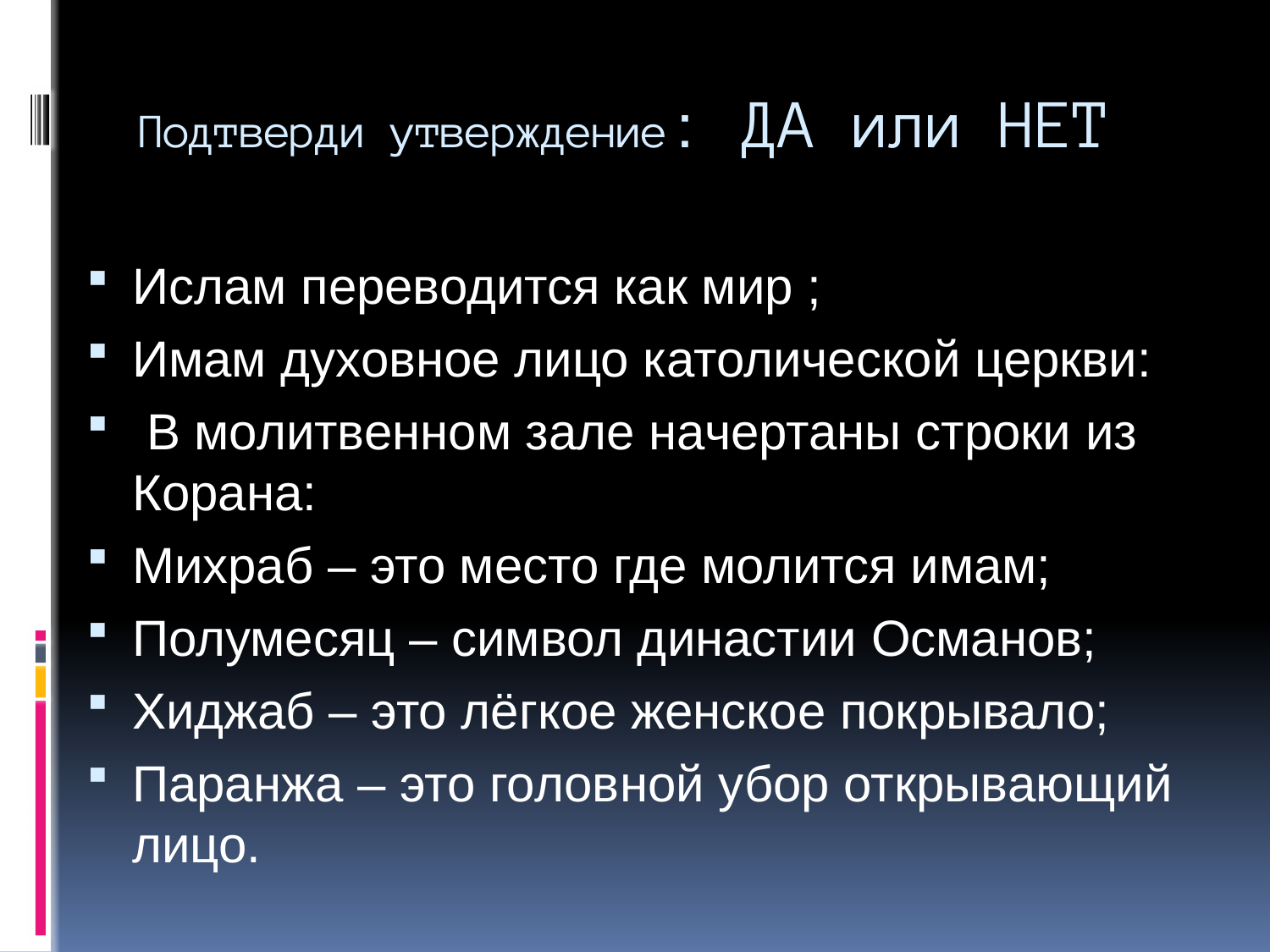

# Подтверди утверждение: ДА или НЕТ
Ислам переводится как мир ;
Имам духовное лицо католической церкви:
 В молитвенном зале начертаны строки из Корана:
Михраб – это место где молится имам;
Полумесяц – символ династии Османов;
Хиджаб – это лёгкое женское покрывало;
Паранжа – это головной убор открывающий лицо.